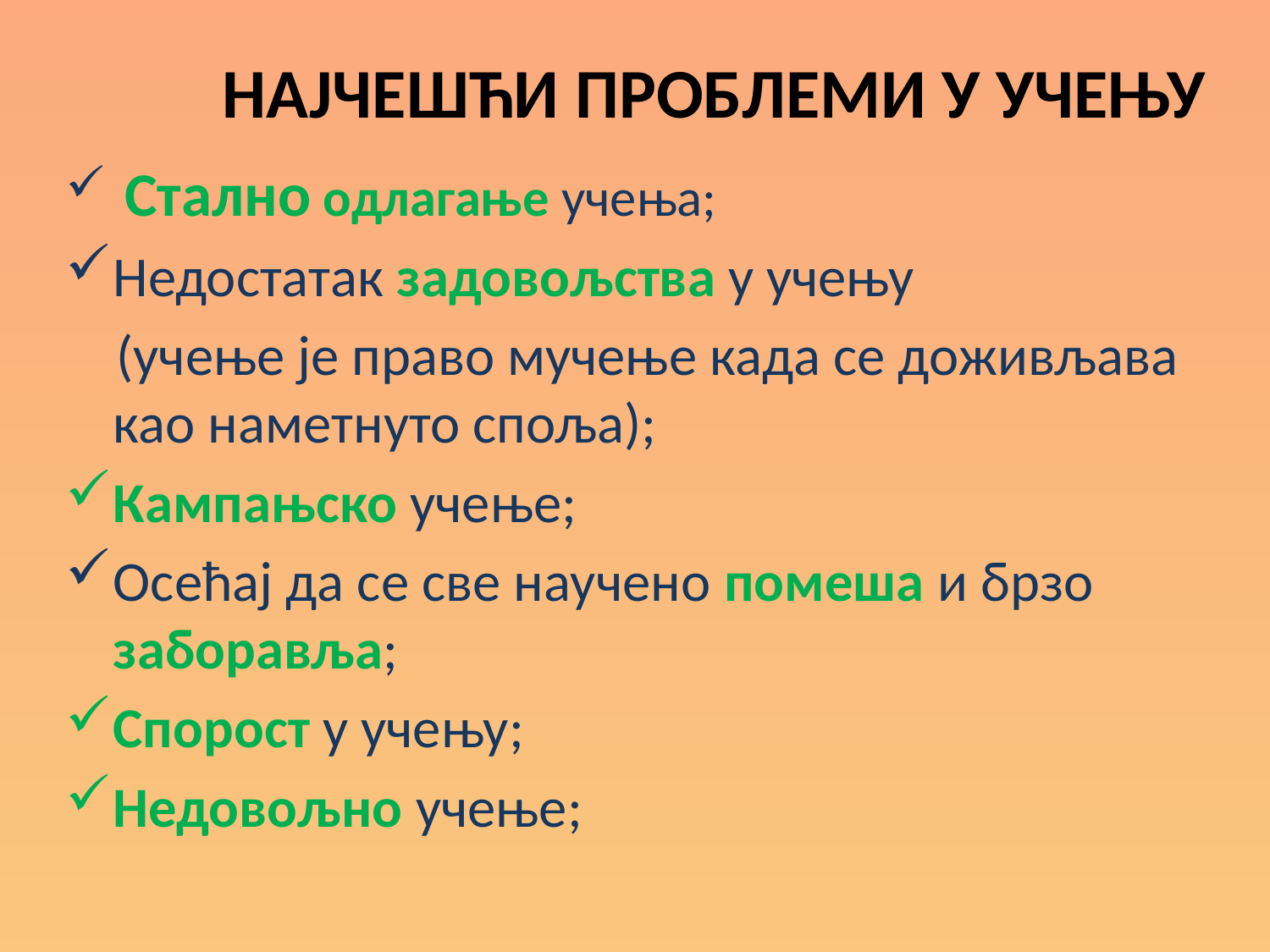

# НАЈЧЕШЋИ ПРОБЛЕМИ У УЧЕЊУ
 Стално одлагање учења;
Недостатак задовољства у учењу
    (учење је право мучење када се доживљава као наметнуто споља);
Кампањско учење;
Осећај да се све научено помеша и брзо заборавља;
Спорост у учењу;
Недовољно учење;